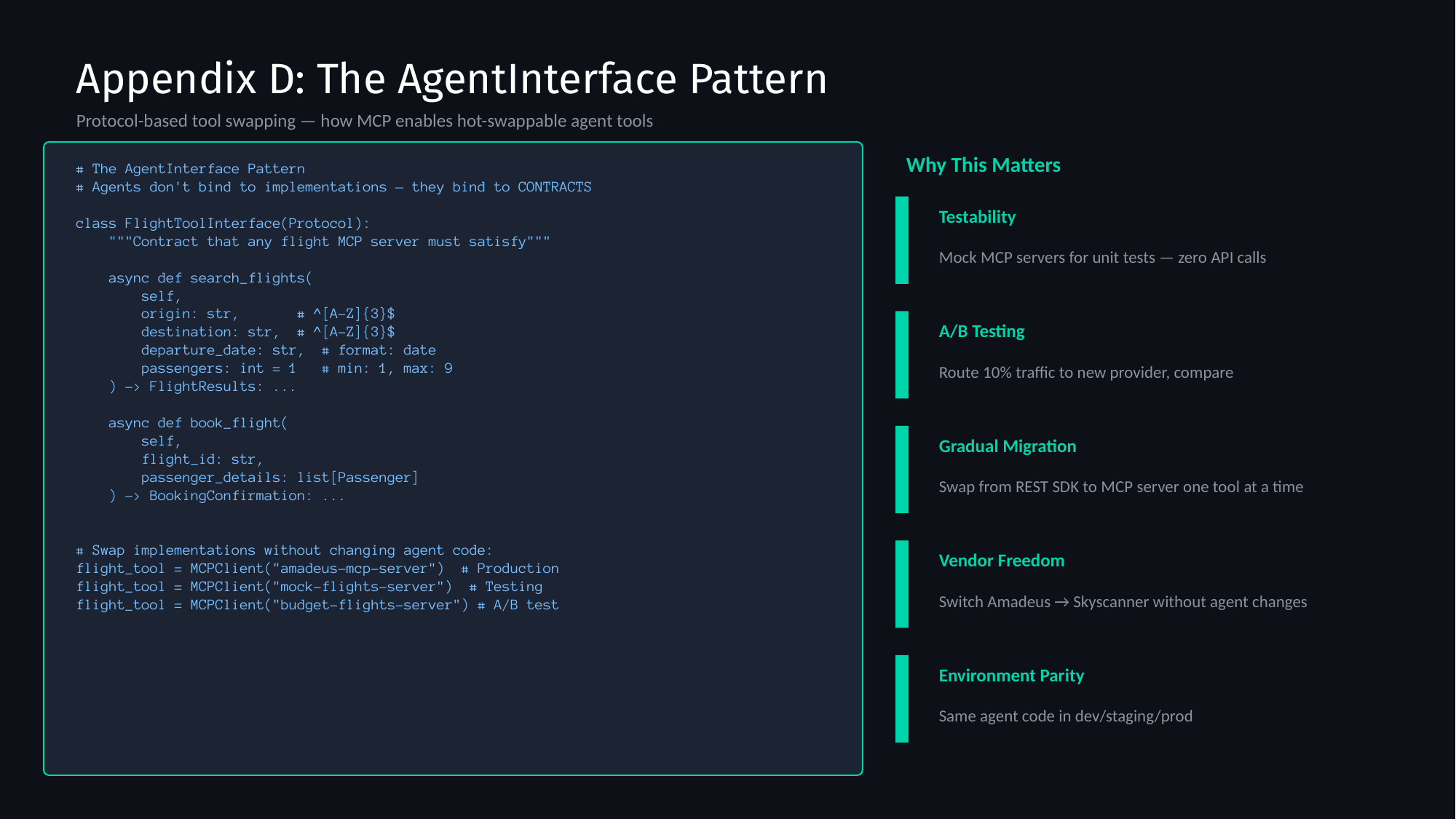

Appendix D: The AgentInterface Pattern
Protocol-based tool swapping — how MCP enables hot-swappable agent tools

Why This Matters
# The AgentInterface Pattern
# Agents don't bind to implementations — they bind to CONTRACTS

class FlightToolInterface(Protocol):
    """Contract that any flight MCP server must satisfy"""

    async def search_flights(
        self,
        origin: str,       # ^[A-Z]{3}$
        destination: str,  # ^[A-Z]{3}$
        departure_date: str,  # format: date
        passengers: int = 1   # min: 1, max: 9
    ) -> FlightResults: ...

    async def book_flight(
        self,
        flight_id: str,
        passenger_details: list[Passenger]
    ) -> BookingConfirmation: ...

# Swap implementations without changing agent code:
flight_tool = MCPClient("amadeus-mcp-server")  # Production
flight_tool = MCPClient("mock-flights-server")  # Testing
flight_tool = MCPClient("budget-flights-server") # A/B test

Testability
Mock MCP servers for unit tests — zero API calls

A/B Testing
Route 10% traffic to new provider, compare

Gradual Migration
Swap from REST SDK to MCP server one tool at a time

Vendor Freedom
Switch Amadeus → Skyscanner without agent changes

Environment Parity
Same agent code in dev/staging/prod